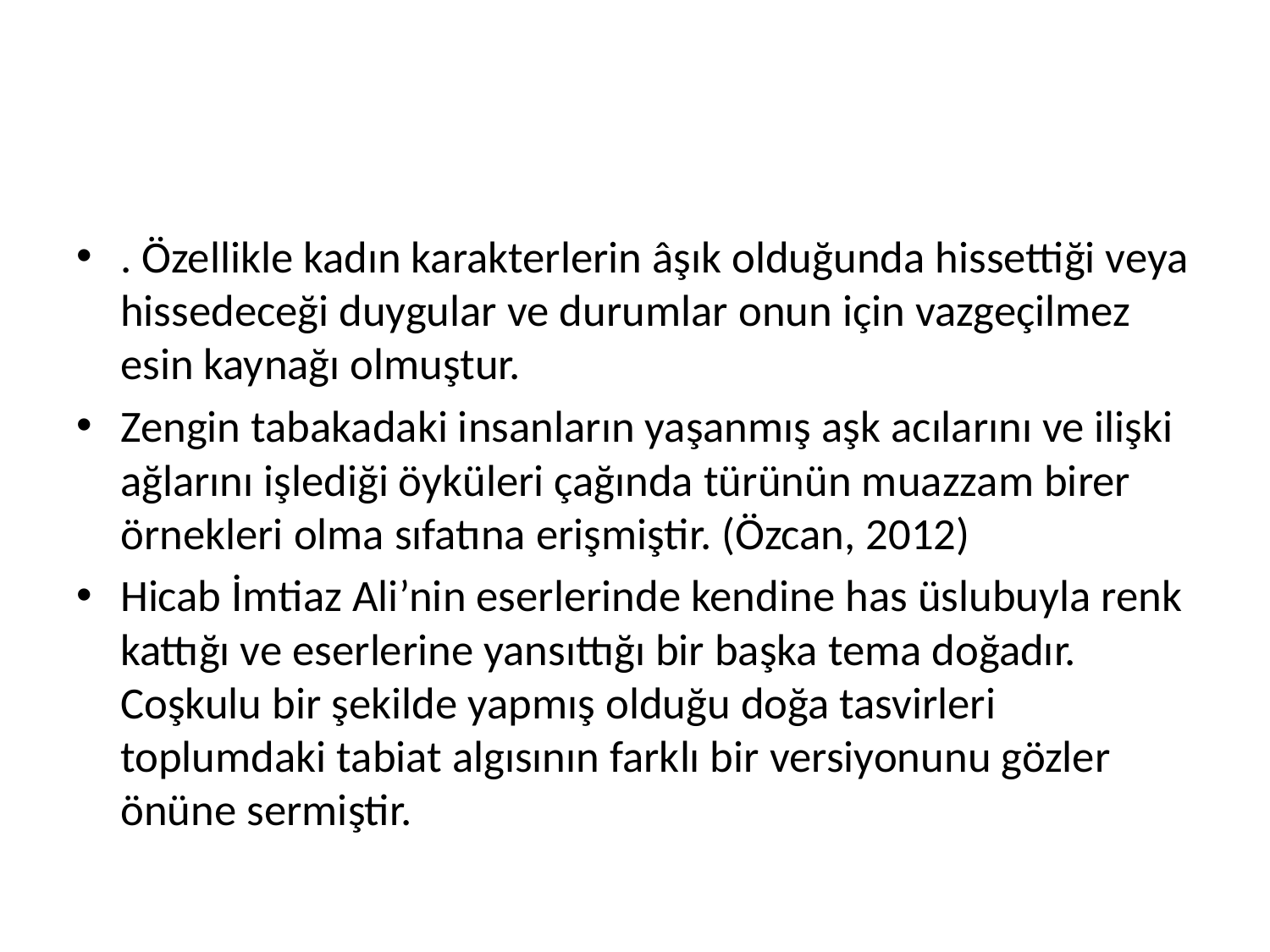

#
. Özellikle kadın karakterlerin âşık olduğunda hissettiği veya hissedeceği duygular ve durumlar onun için vazgeçilmez esin kaynağı olmuştur.
Zengin tabakadaki insanların yaşanmış aşk acılarını ve ilişki ağlarını işlediği öyküleri çağında türünün muazzam birer örnekleri olma sıfatına erişmiştir. (Özcan, 2012)
Hicab İmtiaz Ali’nin eserlerinde kendine has üslubuyla renk kattığı ve eserlerine yansıttığı bir başka tema doğadır. Coşkulu bir şekilde yapmış olduğu doğa tasvirleri toplumdaki tabiat algısının farklı bir versiyonunu gözler önüne sermiştir.